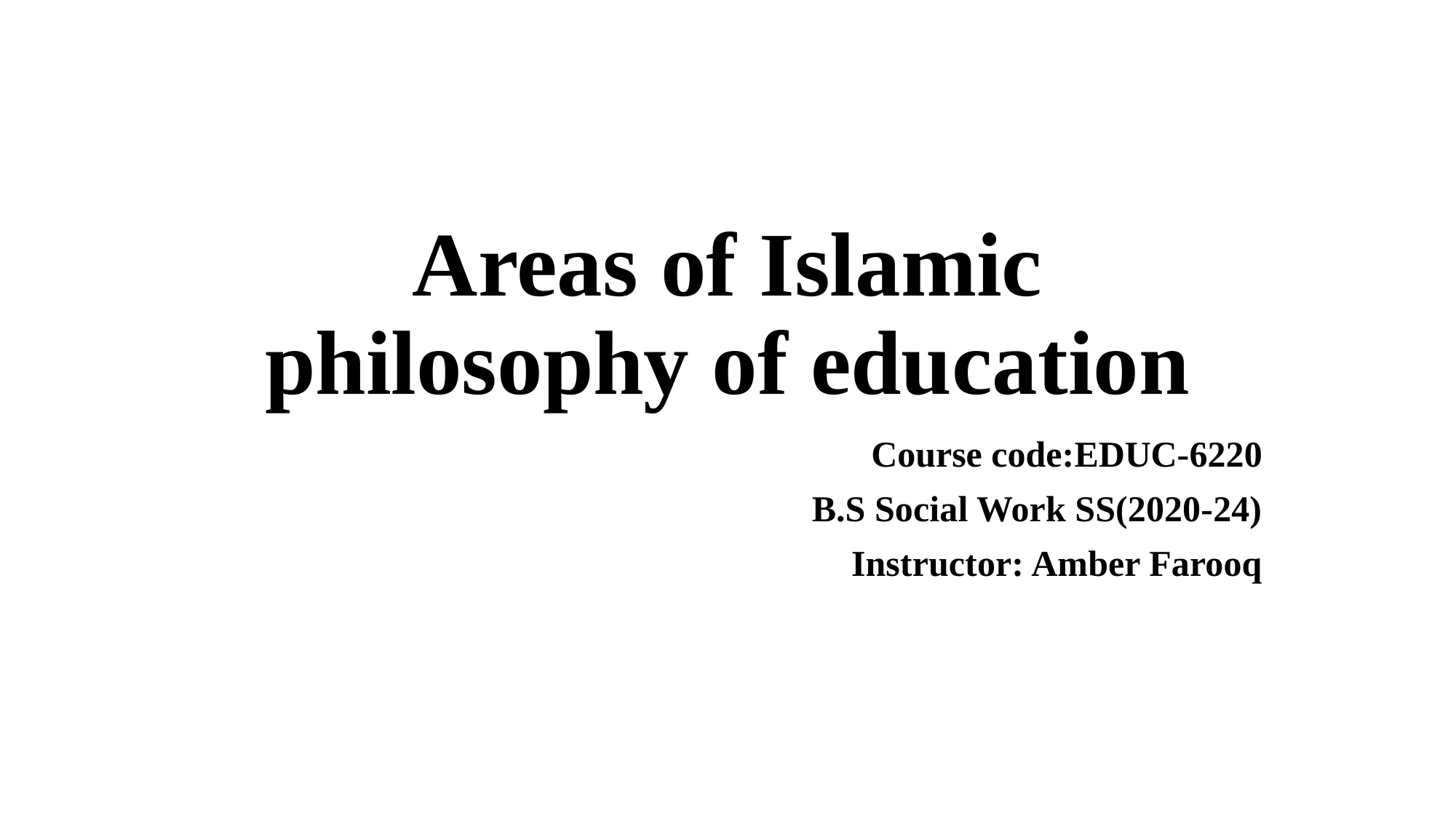

# Areas of Islamic philosophy of education
Course code:EDUC-6220
B.S Social Work SS(2020-24)
Instructor: Amber Farooq